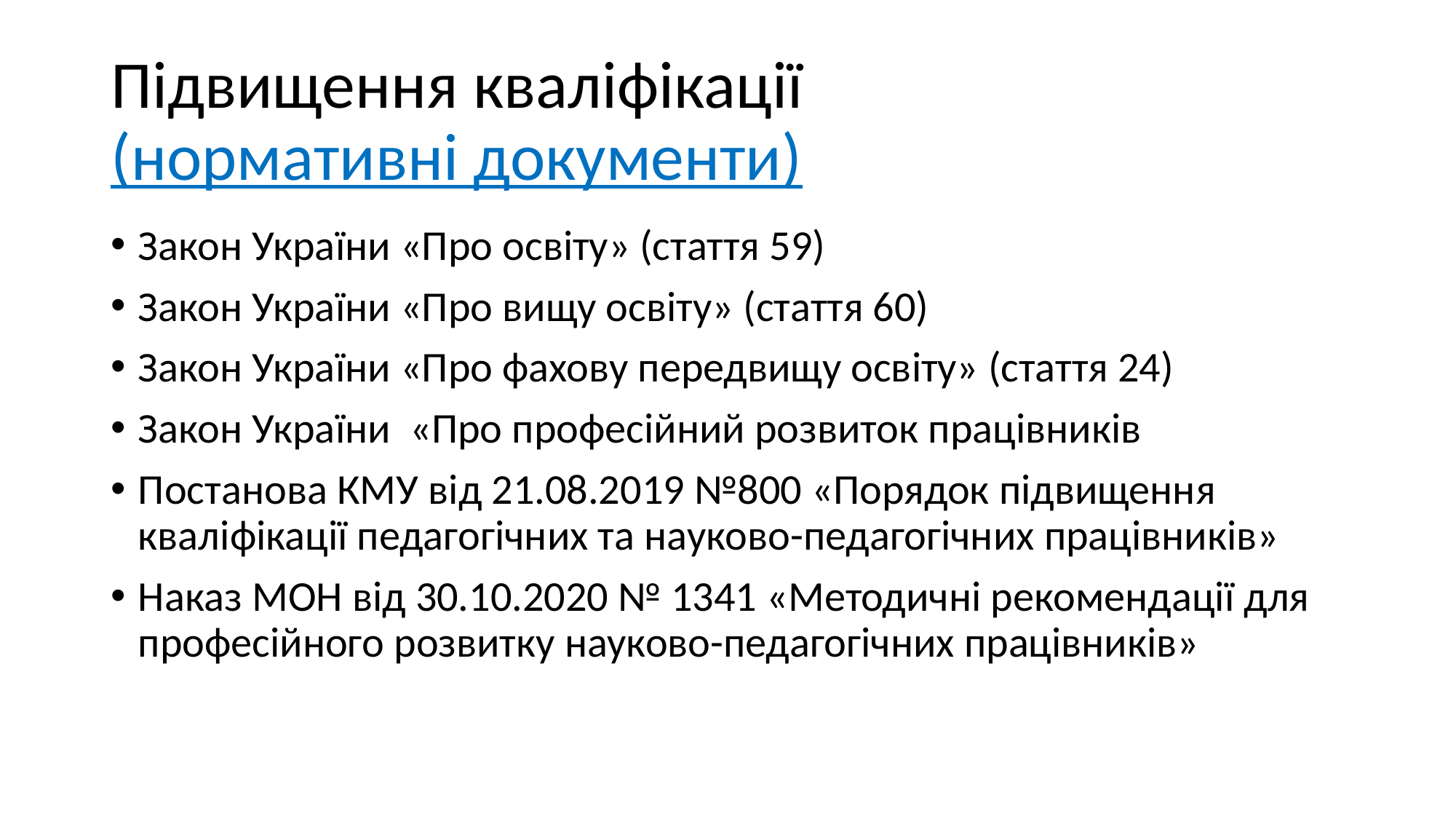

# Підвищення кваліфікації (нормативні документи)
Закон України «Про освіту» (стаття 59)
Закон України «Про вищу освіту» (стаття 60)
Закон України «Про фахову передвищу освіту» (стаття 24)
Закон України  «Про професійний розвиток працівників
Постанова КМУ від 21.08.2019 №800 «Порядок підвищення кваліфікації педагогічних та науково-педагогічних працівників»
Наказ МОН від 30.10.2020 № 1341 «Методичні рекомендації для професійного розвитку науково-педагогічних працівників»